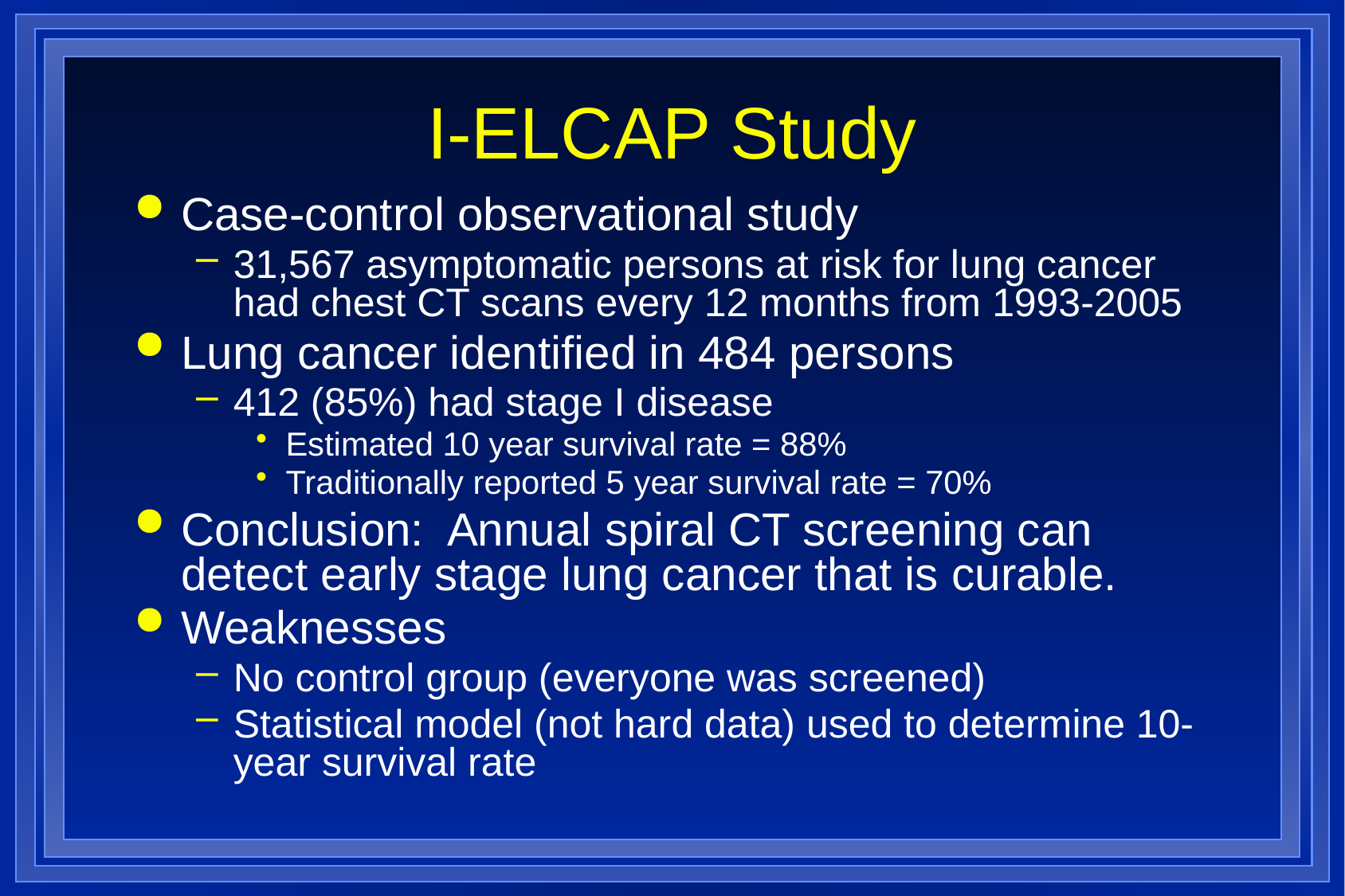

# I-ELCAP Study
Case-control observational study
31,567 asymptomatic persons at risk for lung cancer had chest CT scans every 12 months from 1993-2005
Lung cancer identified in 484 persons
412 (85%) had stage I disease
Estimated 10 year survival rate = 88%
Traditionally reported 5 year survival rate = 70%
Conclusion:  Annual spiral CT screening can detect early stage lung cancer that is curable.
Weaknesses
No control group (everyone was screened)
Statistical model (not hard data) used to determine 10-year survival rate